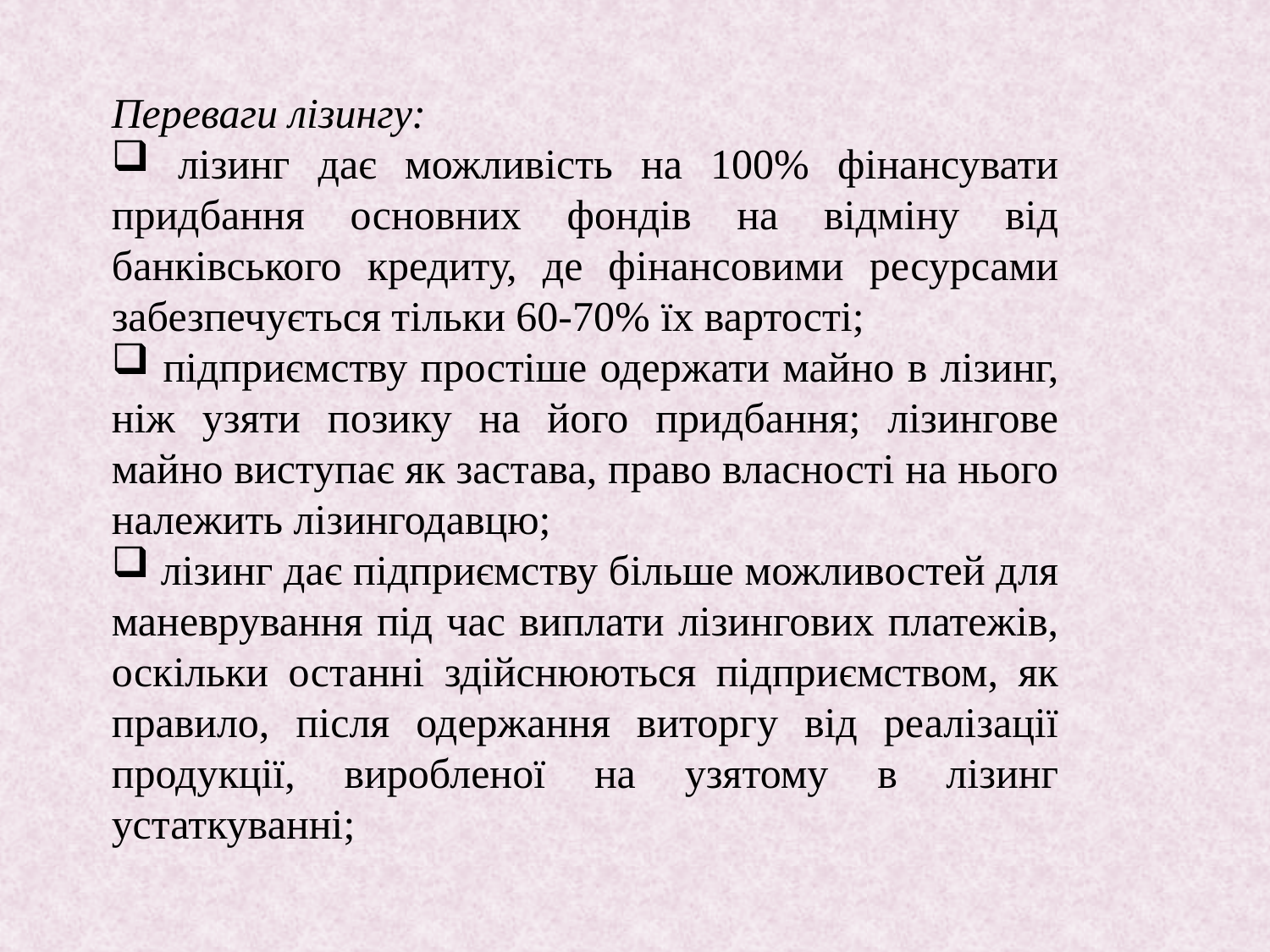

Переваги лізингу:
 лізинг дає можливість на 100% фінансувати придбання основних фондів на відміну від банківського кредиту, де фінансовими ресурсами забезпечується тільки 60-70% їх вартості;
 підприємству простіше одержати майно в лізинг, ніж узяти позику на його придбання; лізингове майно виступає як застава, право власності на нього належить лізингодавцю;
 лізинг дає підприємству більше можливостей для маневрування під час виплати лізингових платежів, оскільки останні здійснюються підприємством, як правило, після одержання виторгу від реалізації продукції, виробленої на узятому в лізинг устаткуванні;